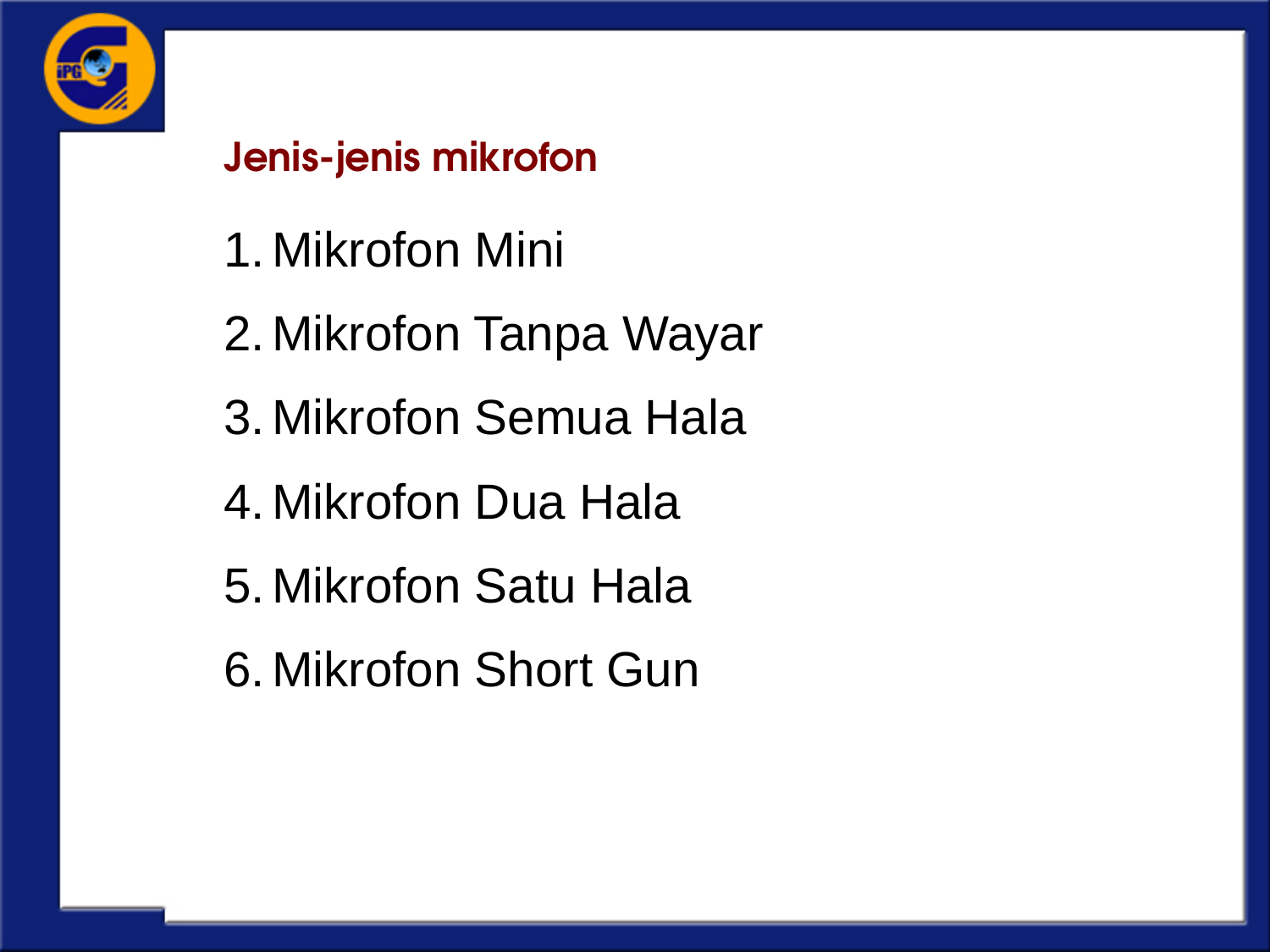

# Jenis-jenis mikrofon
Mikrofon Mini
Mikrofon Tanpa Wayar
Mikrofon Semua Hala
Mikrofon Dua Hala
Mikrofon Satu Hala
Mikrofon Short Gun